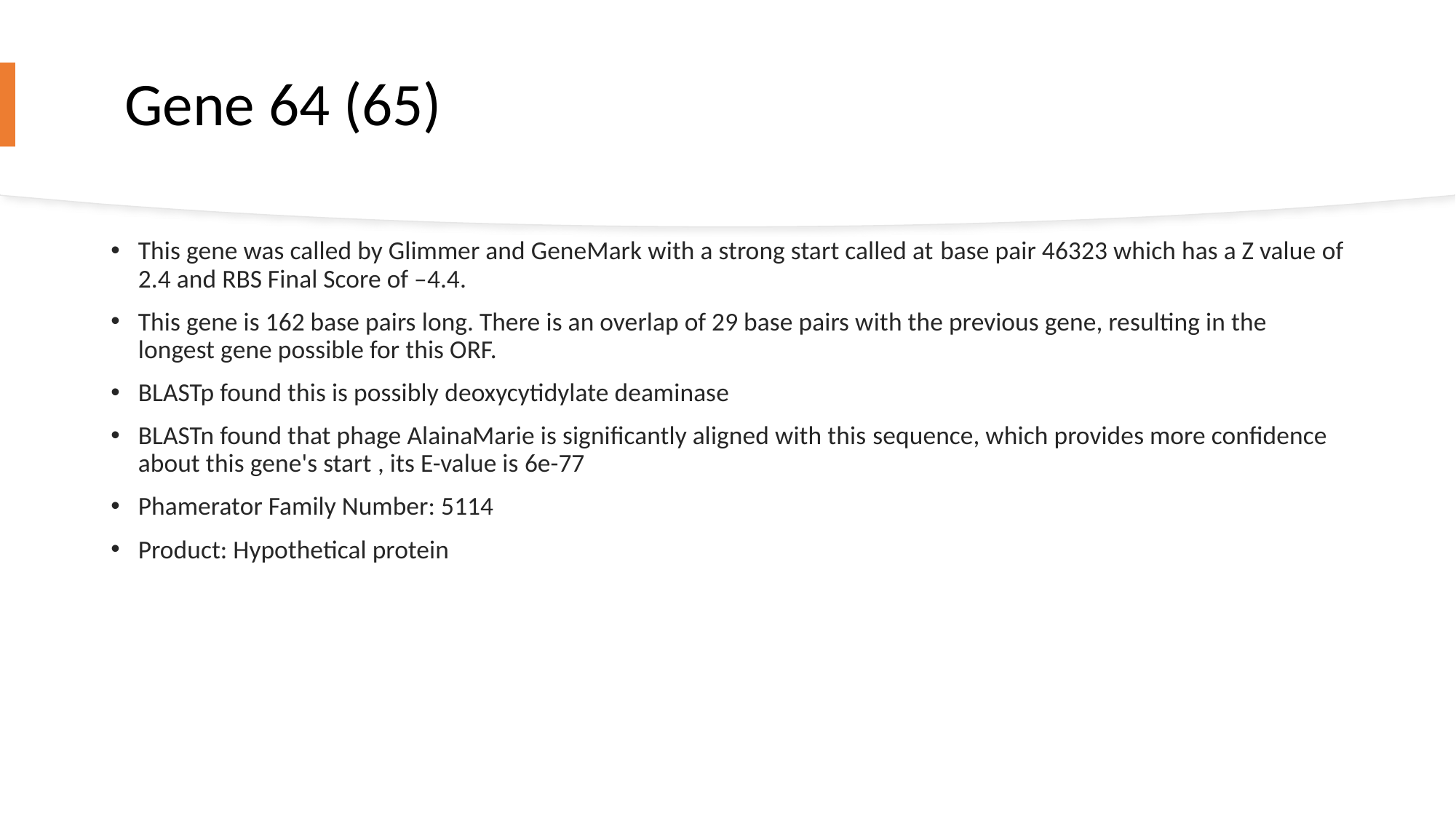

# Gene 64 (65)

This gene was called by Glimmer and GeneMark with a strong start called at base pair 46323 which has a Z value of 2.4 and RBS Final Score of –4.4.
This gene is 162 base pairs long. There is an overlap of 29 base pairs with the previous gene, resulting in the longest gene possible for this ORF.
BLASTp found this is possibly deoxycytidylate deaminase
BLASTn found that phage AlainaMarie is significantly aligned with this sequence, which provides more confidence about this gene's start , its E-value is 6e-77
Phamerator Family Number: 5114
Product: Hypothetical protein